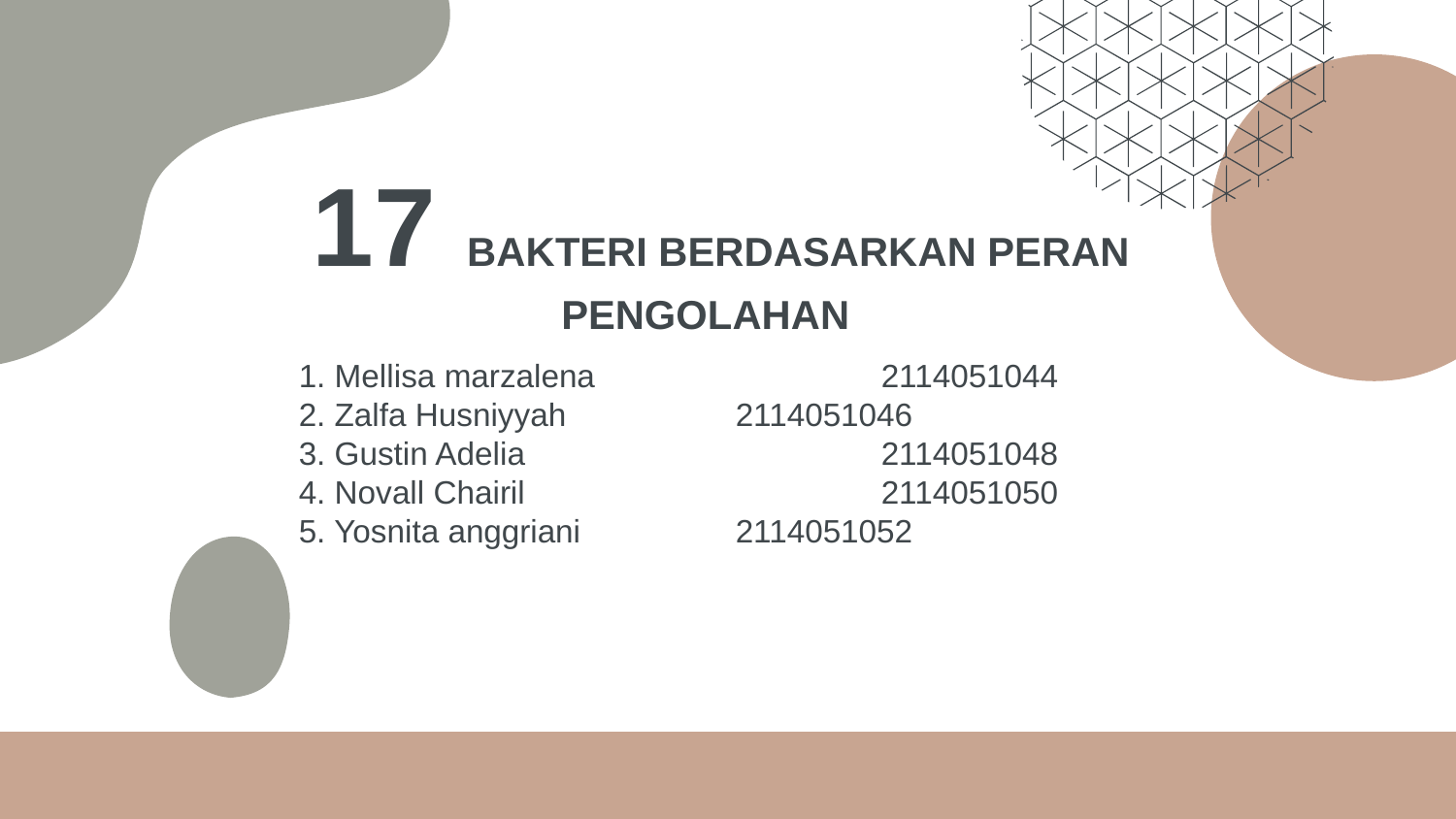

# 17 BAKTERI BERDASARKAN PERAN PENGOLAHAN
1. Mellisa marzalena		2114051044
2. Zalfa Husniyyah		2114051046
3. Gustin Adelia 			2114051048
4. Novall Chairil 			2114051050
5. Yosnita anggriani		2114051052